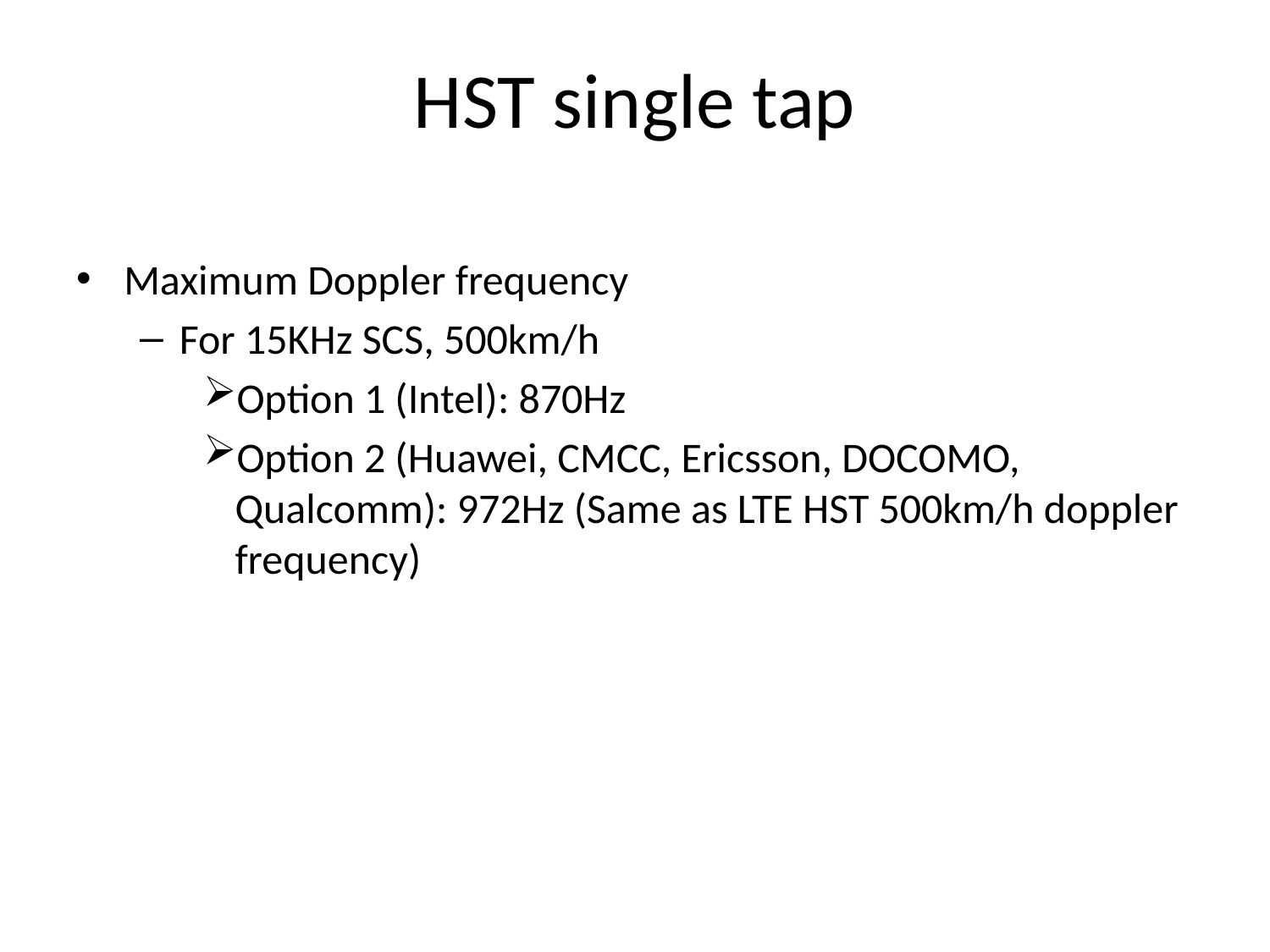

# HST single tap
Maximum Doppler frequency
For 15KHz SCS, 500km/h
Option 1 (Intel): 870Hz
Option 2 (Huawei, CMCC, Ericsson, DOCOMO, Qualcomm): 972Hz (Same as LTE HST 500km/h doppler frequency)